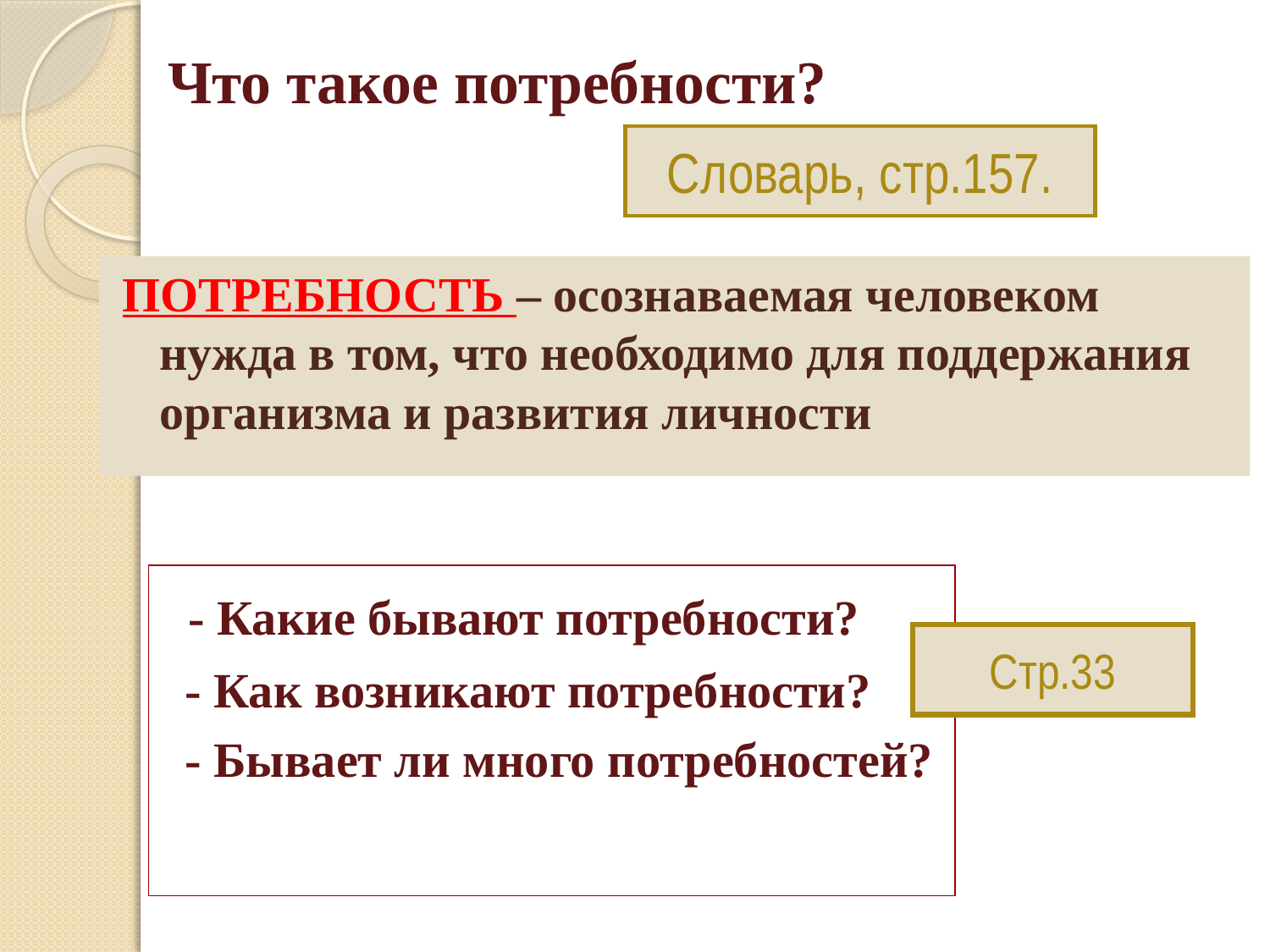

# Что такое потребности?
Словарь, стр.157.
ПОТРЕБНОСТЬ – осознаваемая человеком нужда в том, что необходимо для поддержания организма и развития личности
 - Какие бывают потребности?
 - Как возникают потребности?
 - Бывает ли много потребностей?

Стр.33